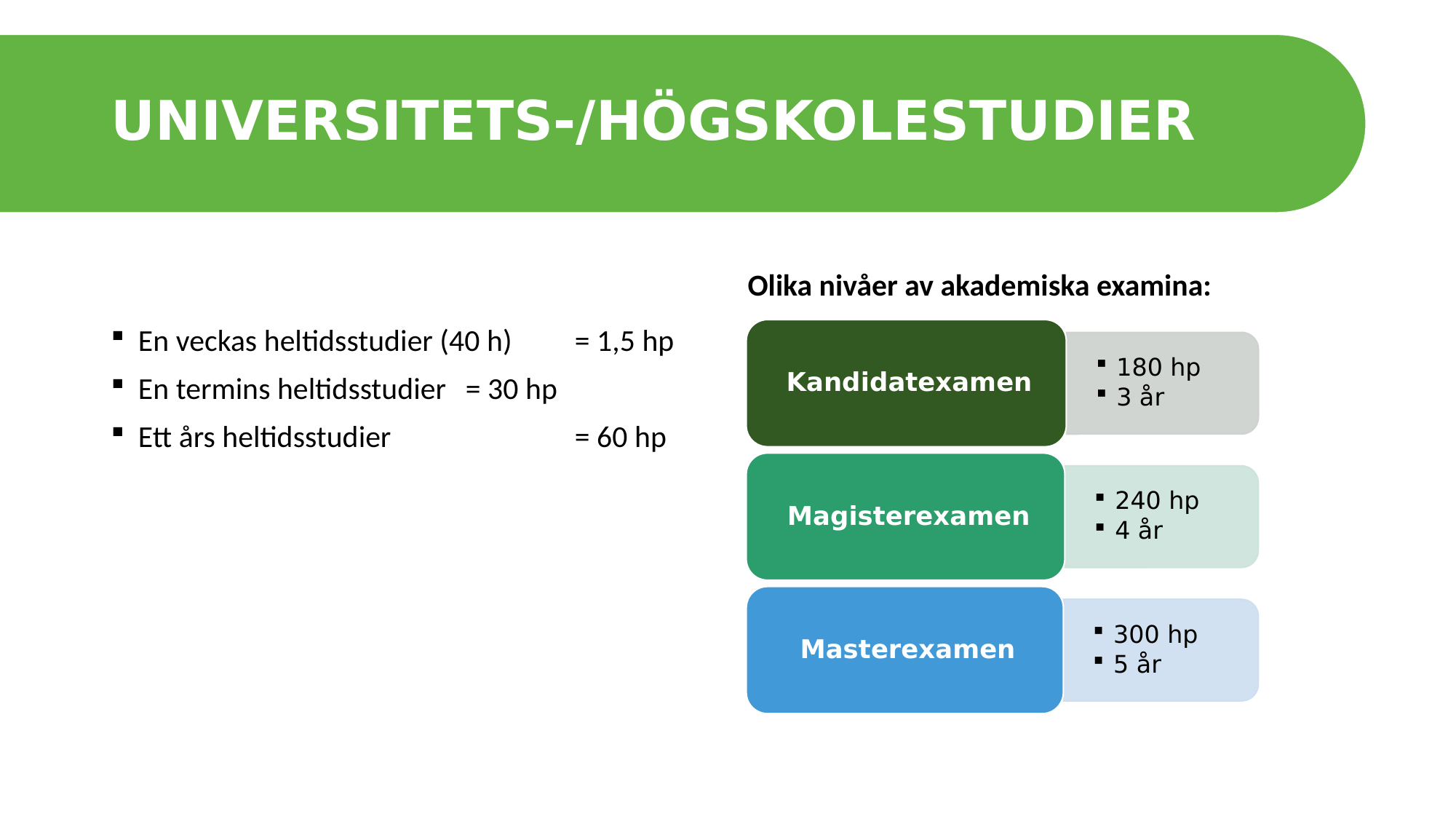

# UNIVERSITETS-/HÖGSKOLESTUDIER
Olika nivåer av akademiska examina:

En veckas heltidsstudier (40 h)	= 1,5 hp
En termins heltidsstudier	= 30 hp
Ett års heltidsstudier 		= 60 hp

180 hp
3 år
Kandidatexamen
240 hp
4 år
Magisterexamen
300 hp
5 år
Masterexamen